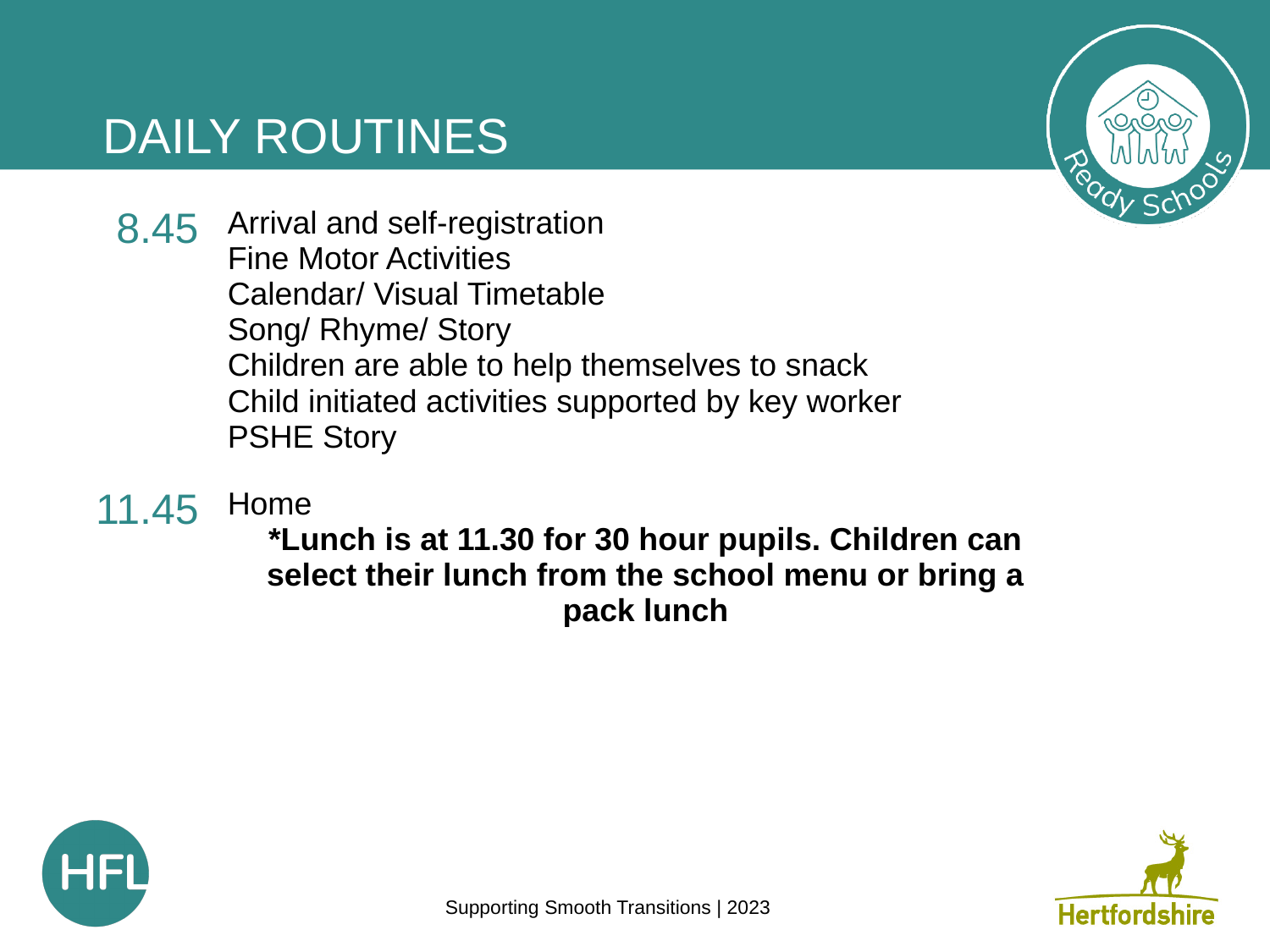

# Daily routines
| 8.45 | Arrival and self-registration Fine Motor Activities Calendar/ Visual Timetable |
| --- | --- |
|  | Song/ Rhyme/ Story Children are able to help themselves to snack |
|  | Child initiated activities supported by key worker PSHE Story |
| 11.45 | Home \*Lunch is at 11.30 for 30 hour pupils. Children can select their lunch from the school menu or bring a pack lunch |
|  |  |
|  |  |
|  |  |
|  |  |